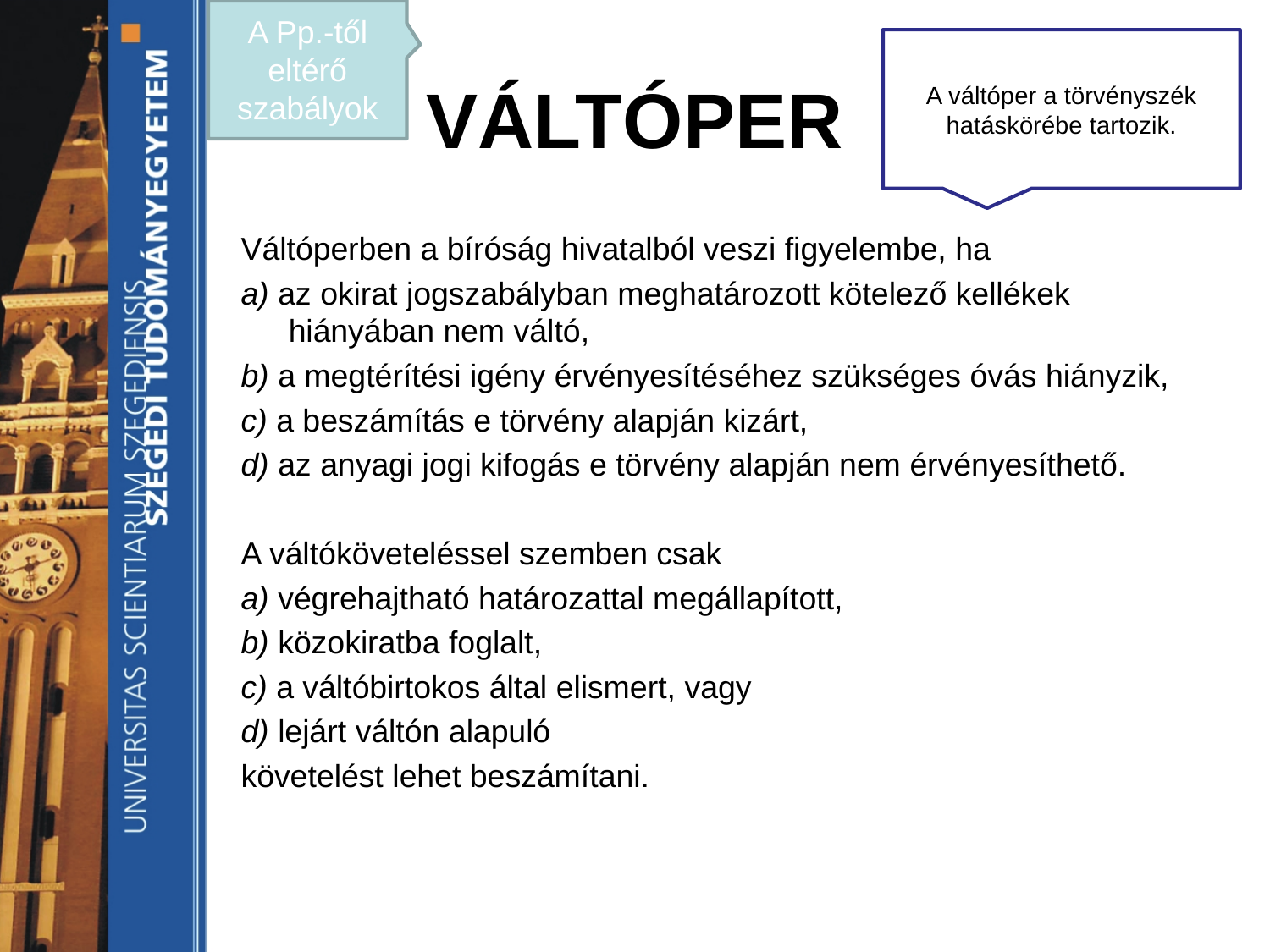

A Pp.-től eltérő szabályok
A váltóper a törvényszék hatáskörébe tartozik.
# VÁLTÓPER
Váltóperben a bíróság hivatalból veszi figyelembe, ha
a) az okirat jogszabályban meghatározott kötelező kellékek hiányában nem váltó,
b) a megtérítési igény érvényesítéséhez szükséges óvás hiányzik,
c) a beszámítás e törvény alapján kizárt,
d) az anyagi jogi kifogás e törvény alapján nem érvényesíthető.

A váltóköveteléssel szemben csak
a) végrehajtható határozattal megállapított,
b) közokiratba foglalt,
c) a váltóbirtokos által elismert, vagy
d) lejárt váltón alapuló
követelést lehet beszámítani.